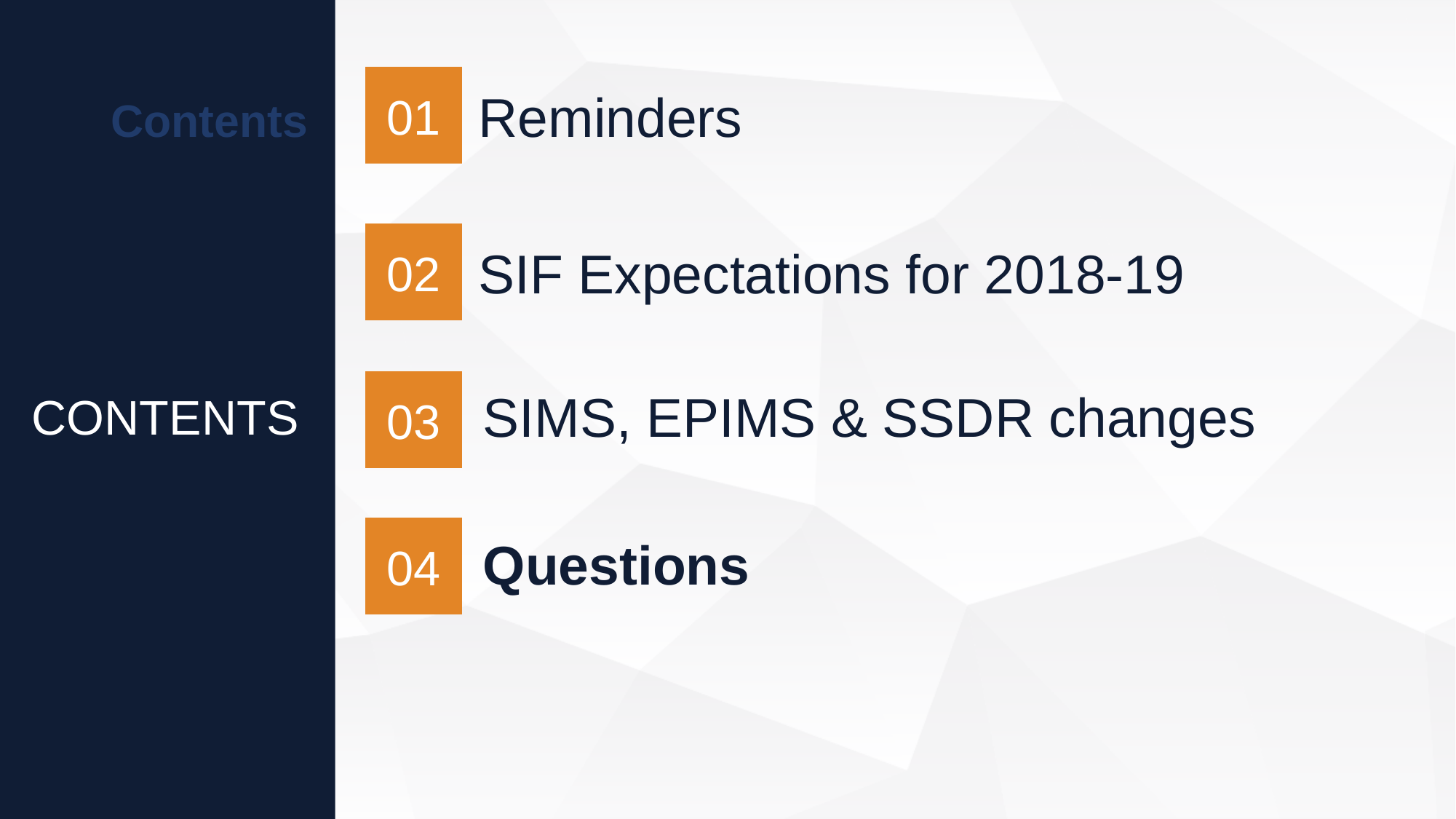

# Contents
01
Reminders
02
SIF Expectations for 2018-19
03

SIMS, EPIMS & SSDR changes
CONTENTS
04

Questions